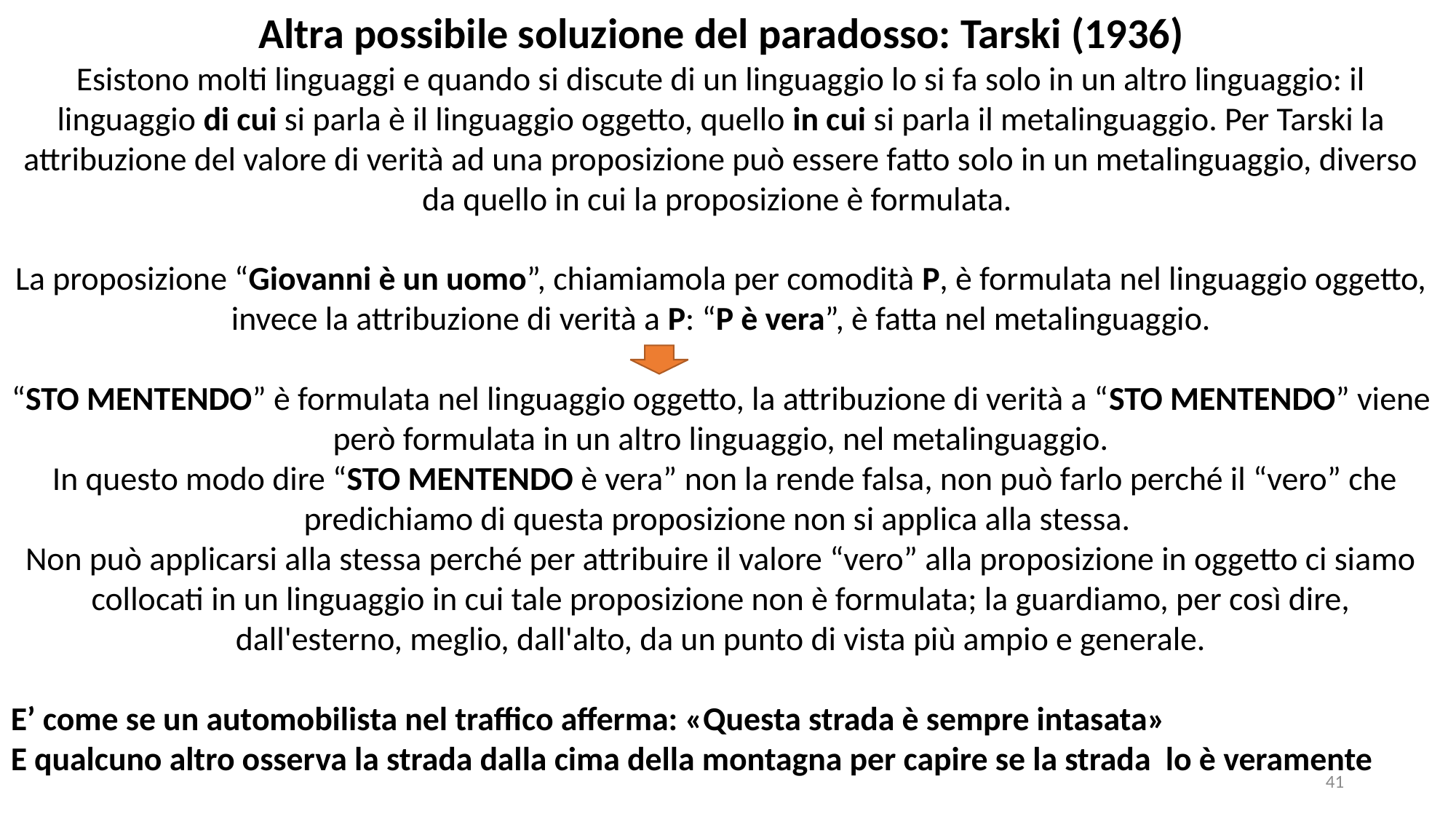

Altra possibile soluzione del paradosso: Tarski (1936)
Esistono molti linguaggi e quando si discute di un linguaggio lo si fa solo in un altro linguaggio: il linguaggio di cui si parla è il linguaggio oggetto, quello in cui si parla il metalinguaggio. Per Tarski la attribuzione del valore di verità ad una proposizione può essere fatto solo in un metalinguaggio, diverso da quello in cui la proposizione è formulata.

La proposizione “Giovanni è un uomo”, chiamiamola per comodità P, è formulata nel linguaggio oggetto, invece la attribuzione di verità a P: “P è vera”, è fatta nel metalinguaggio.

“STO MENTENDO” è formulata nel linguaggio oggetto, la attribuzione di verità a “STO MENTENDO” viene però formulata in un altro linguaggio, nel metalinguaggio.
 In questo modo dire “STO MENTENDO è vera” non la rende falsa, non può farlo perché il “vero” che predichiamo di questa proposizione non si applica alla stessa.
Non può applicarsi alla stessa perché per attribuire il valore “vero” alla proposizione in oggetto ci siamo collocati in un linguaggio in cui tale proposizione non è formulata; la guardiamo, per così dire, dall'esterno, meglio, dall'alto, da un punto di vista più ampio e generale.

E’ come se un automobilista nel traffico afferma: «Questa strada è sempre intasata»
E qualcuno altro osserva la strada dalla cima della montagna per capire se la strada  lo è veramente

41